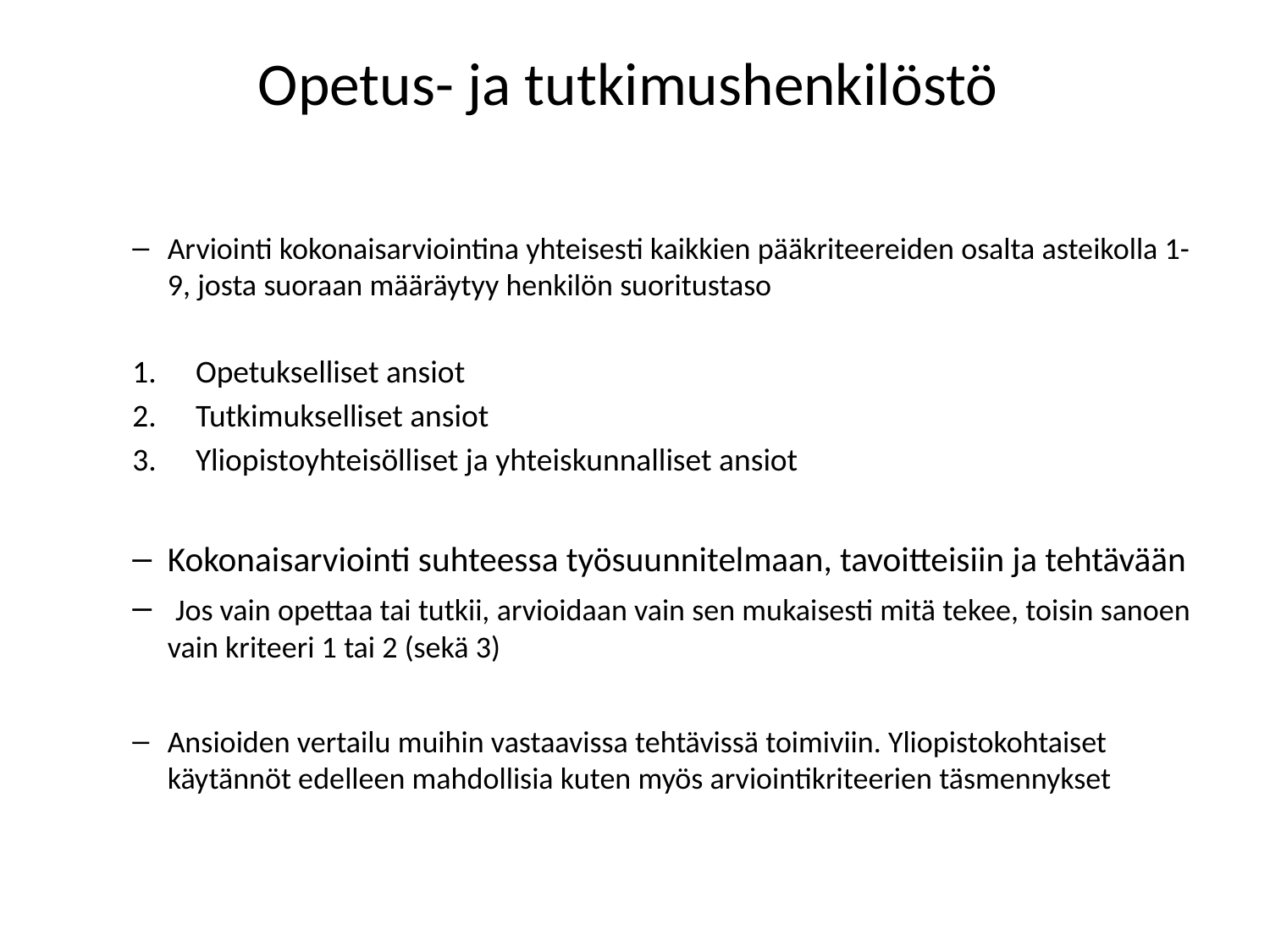

# Opetus- ja tutkimushenkilöstö
Arviointi kokonaisarviointina yhteisesti kaikkien pääkriteereiden osalta asteikolla 1-9, josta suoraan määräytyy henkilön suoritustaso

Opetukselliset ansiot
Tutkimukselliset ansiot
Yliopistoyhteisölliset ja yhteiskunnalliset ansiot

Kokonaisarviointi suhteessa työsuunnitelmaan, tavoitteisiin ja tehtävään
 Jos vain opettaa tai tutkii, arvioidaan vain sen mukaisesti mitä tekee, toisin sanoen vain kriteeri 1 tai 2 (sekä 3)

Ansioiden vertailu muihin vastaavissa tehtävissä toimiviin. Yliopistokohtaiset käytännöt edelleen mahdollisia kuten myös arviointikriteerien täsmennykset